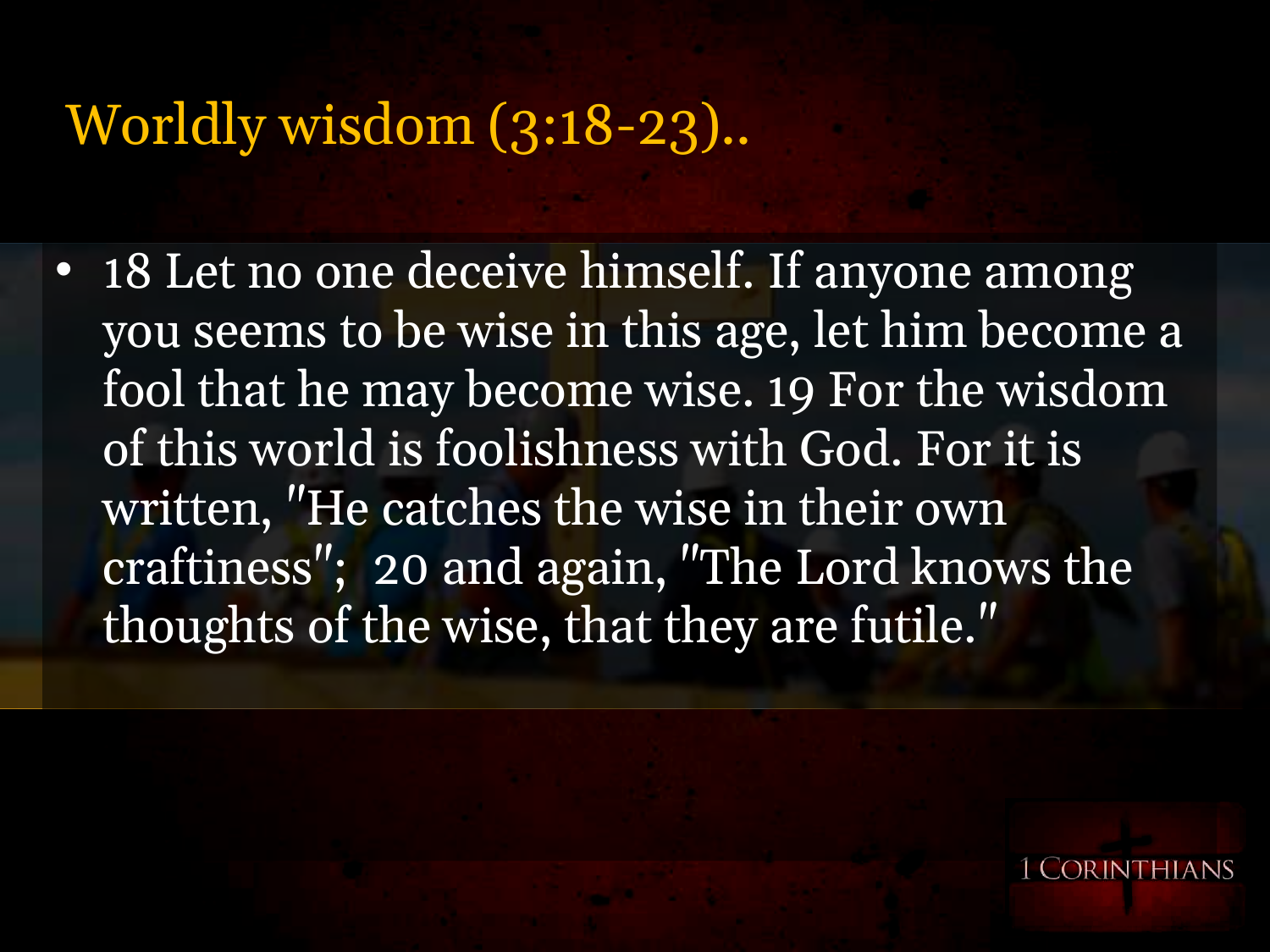

# Worldly wisdom (3:18-23)..
18 Let no one deceive himself. If anyone among you seems to be wise in this age, let him become a fool that he may become wise. 19 For the wisdom of this world is foolishness with God. For it is written, "He catches the wise in their own craftiness";  20 and again, "The Lord knows the thoughts of the wise, that they are futile."